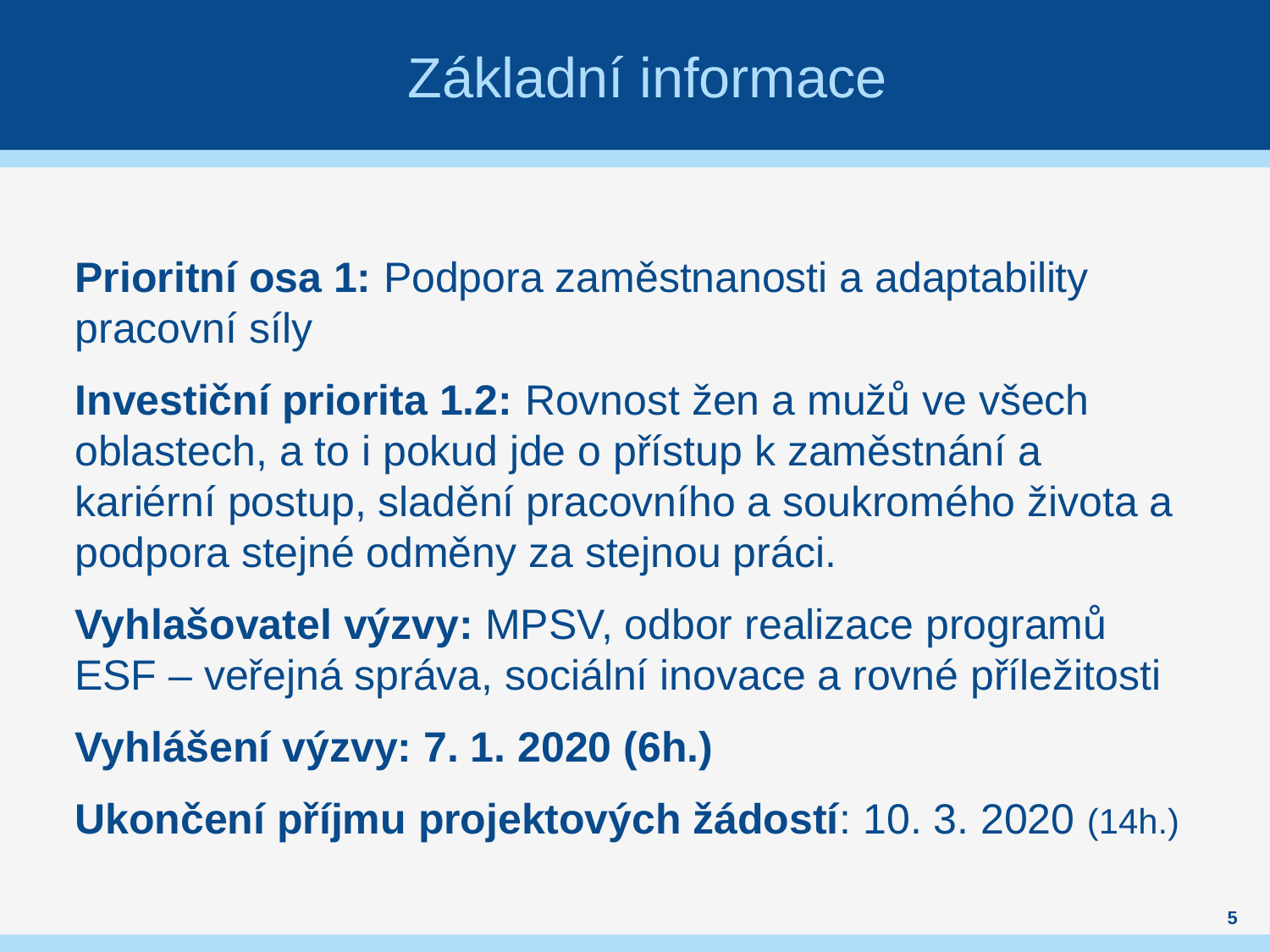

# Základní informace
Prioritní osa 1: Podpora zaměstnanosti a adaptability pracovní síly
Investiční priorita 1.2: Rovnost žen a mužů ve všech oblastech, a to i pokud jde o přístup k zaměstnání a kariérní postup, sladění pracovního a soukromého života a podpora stejné odměny za stejnou práci.
Vyhlašovatel výzvy: MPSV, odbor realizace programů ESF – veřejná správa, sociální inovace a rovné příležitosti
Vyhlášení výzvy: 7. 1. 2020 (6h.)
Ukončení příjmu projektových žádostí: 10. 3. 2020 (14h.)
5